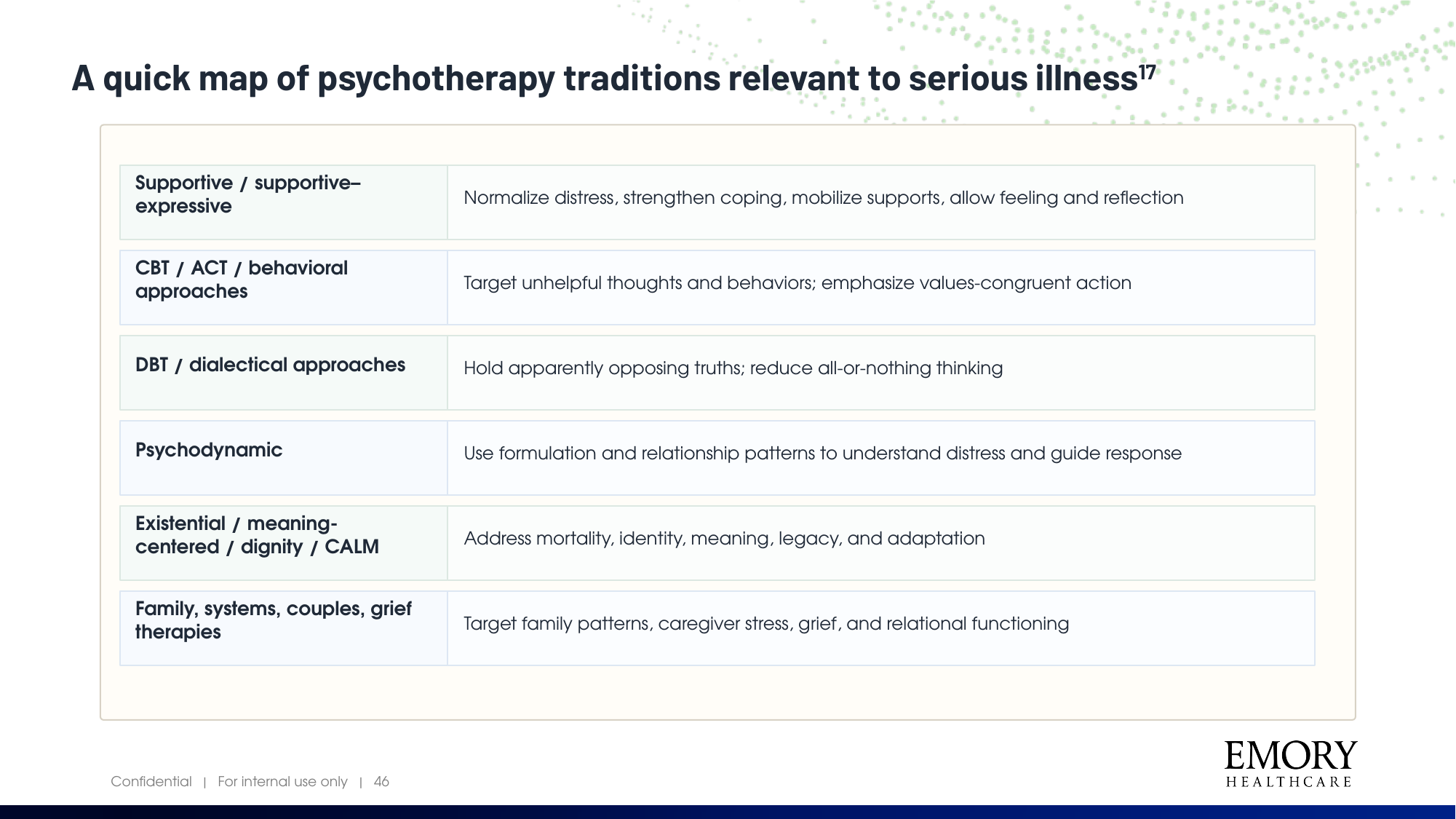

A quick map of psychotherapy traditions relevant to serious illness17

Normalize distress, strengthen coping, mobilize supports, allow feeling and reflection
Supportive / supportive–expressive

Target unhelpful thoughts and behaviors; emphasize values-congruent action
CBT / ACT / behavioral approaches

Hold apparently opposing truths; reduce all-or-nothing thinking
DBT / dialectical approaches

Use formulation and relationship patterns to understand distress and guide response
Psychodynamic

Address mortality, identity, meaning, legacy, and adaptation
Existential / meaning-centered / dignity / CALM

Target family patterns, caregiver stress, grief, and relational functioning
Family, systems, couples, grief therapies